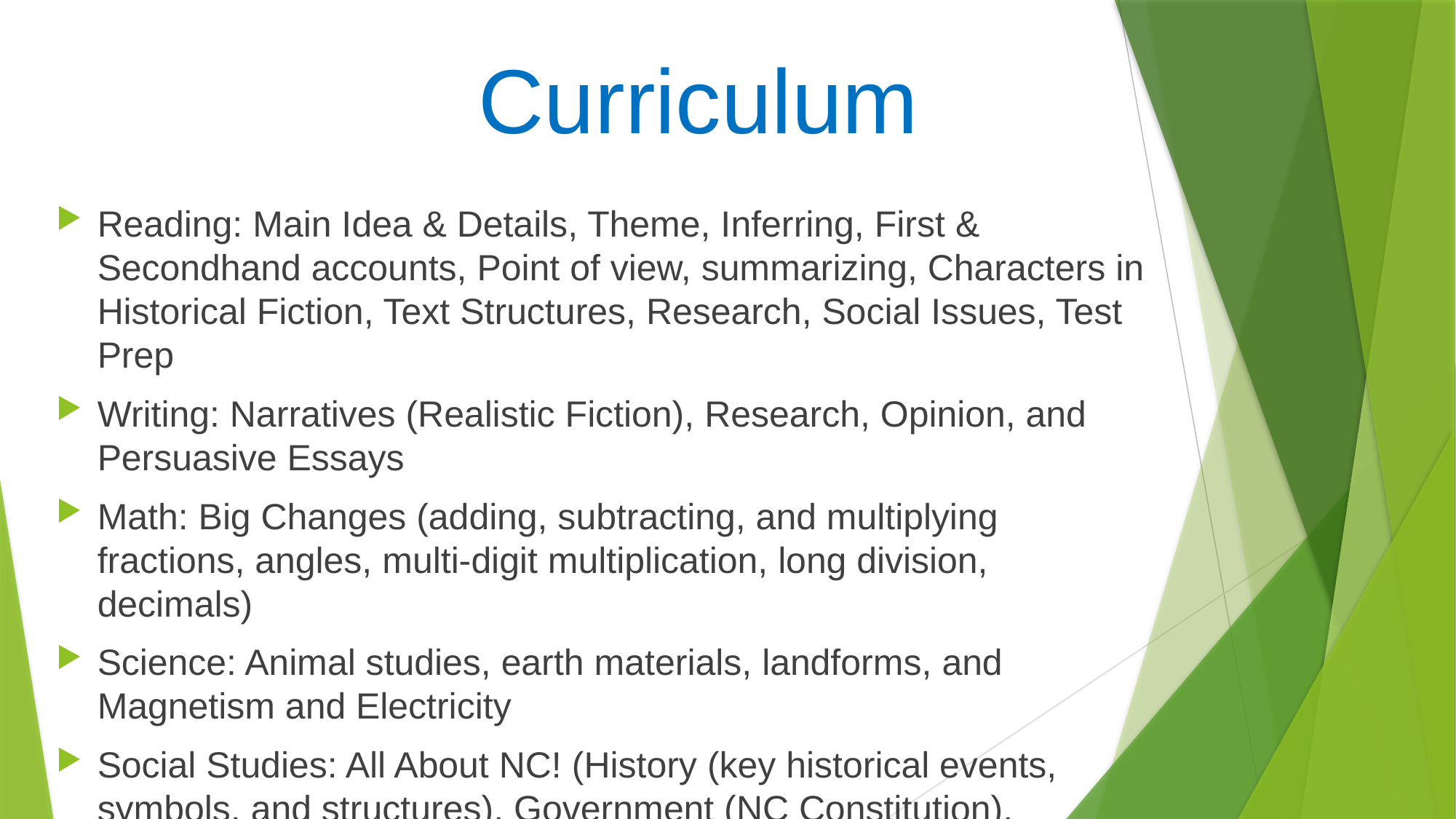

# Curriculum
Reading: Main Idea & Details, Theme, Inferring, First & Secondhand accounts, Point of view, summarizing, Characters in Historical Fiction, Text Structures, Research, Social Issues, Test Prep
Writing: Narratives (Realistic Fiction), Research, Opinion, and Persuasive Essays
Math: Big Changes (adding, subtracting, and multiplying fractions, angles, multi-digit multiplication, long division, decimals)
Science: Animal studies, earth materials, landforms, and Magnetism and Electricity
Social Studies: All About NC! (History (key historical events, symbols, and structures), Government (NC Constitution), Economy, Culture, Geography, and Environmental Literacy)